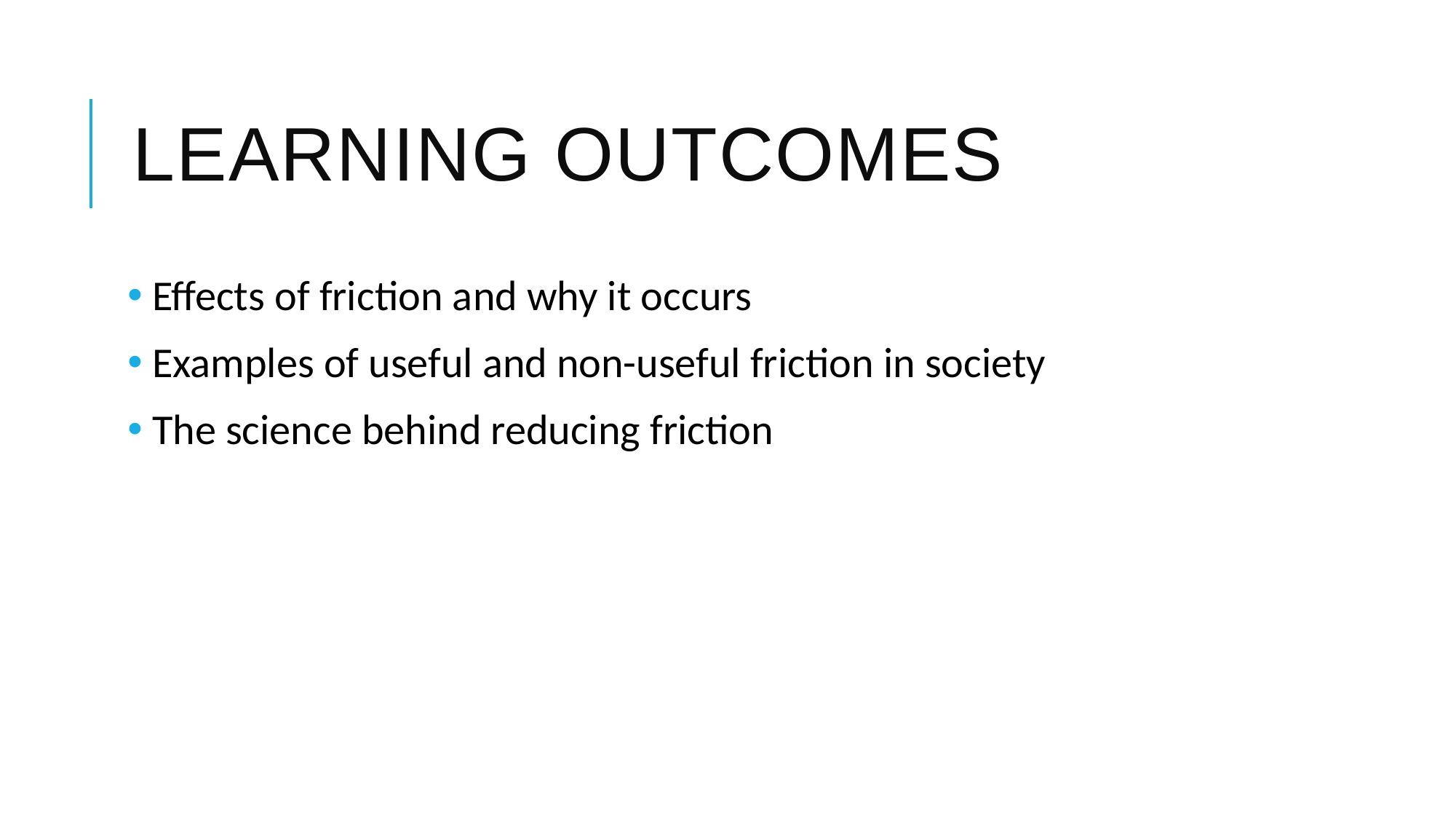

# Learning outcomes
 Effects of friction and why it occurs
 Examples of useful and non-useful friction in society
 The science behind reducing friction